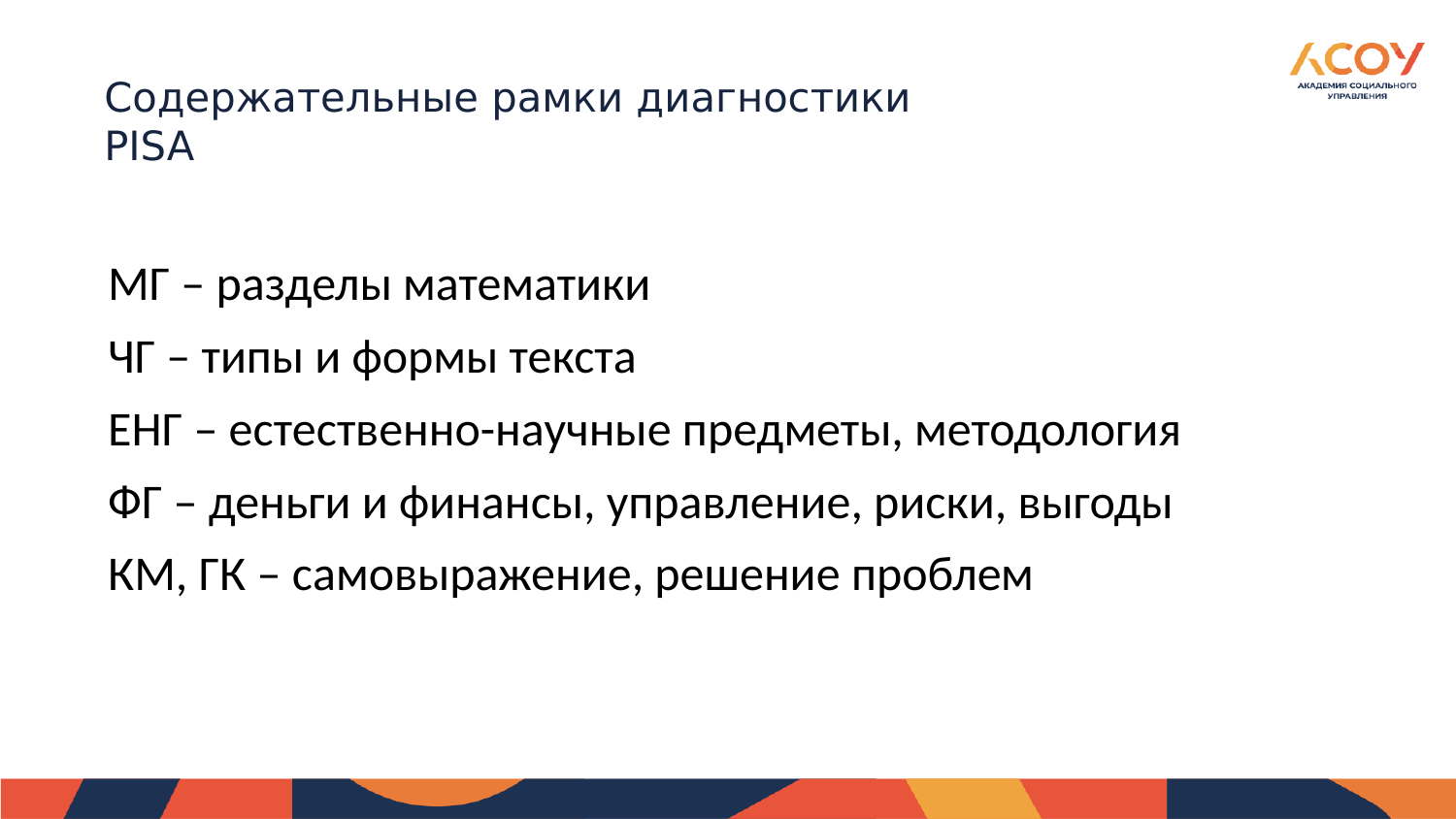

# Содержательные рамки диагностики PISA
МГ – разделы математики
ЧГ – типы и формы текста
ЕНГ – естественно-научные предметы, методология
ФГ – деньги и финансы, управление, риски, выгоды
КМ, ГК – самовыражение, решение проблем